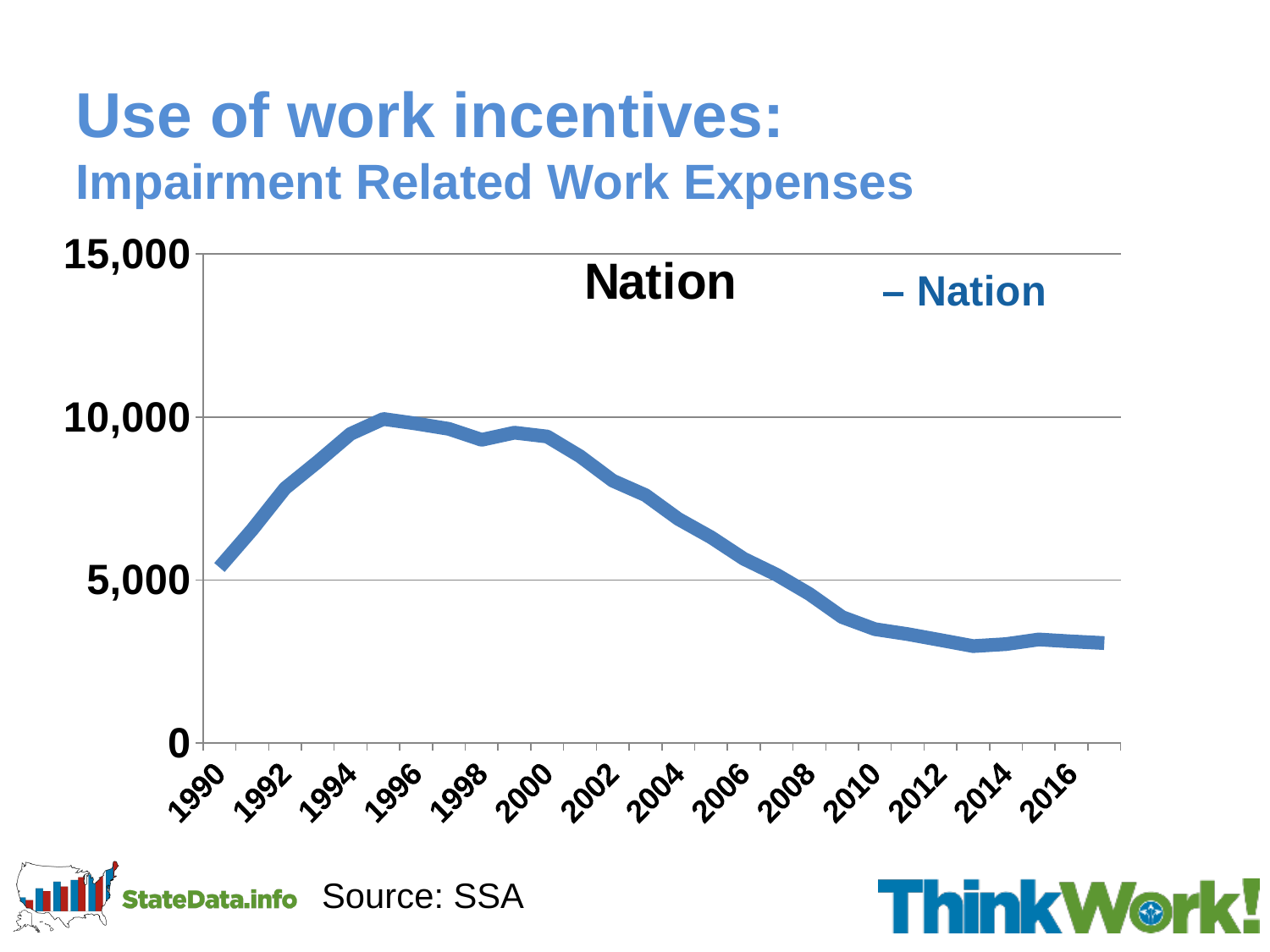

# Use of work incentives: Impairment Related Work Expenses

### Chart:

| Category | Nation |
|---|---|
| 1990 | 5384.0 |
| 1991 | 6545.0 |
| 1992 | 7813.0 |
| 1993 | 8629.0 |
| 1994 | 9484.0 |
| 1995 | 9940.0 |
| 1996 | 9799.0 |
| 1997 | 9637.0 |
| 1998 | 9301.0 |
| 1999 | 9520.0 |
| 2000 | 9402.0 |
| 2001 | 8798.0 |
| 2002 | 8047.0 |
| 2003 | 7604.0 |
| 2004 | 6874.0 |
| 2005 | 6310.0 |
| 2006 | 5650.0 |
| 2007 | 5161.0 |
| 2008 | 4572.0 |
| 2009 | 3862.0 |
| 2010 | 3491.0 |
| 2011 | 3339.0 |
| 2012 | 3157.0 |
| 2013 | 2971.0 |
| 2014 | 3033.0 |
| 2015 | 3176.0 |
| 2016 | 3116.0 |
| 2017 | 3065.0 |
Source: SSA